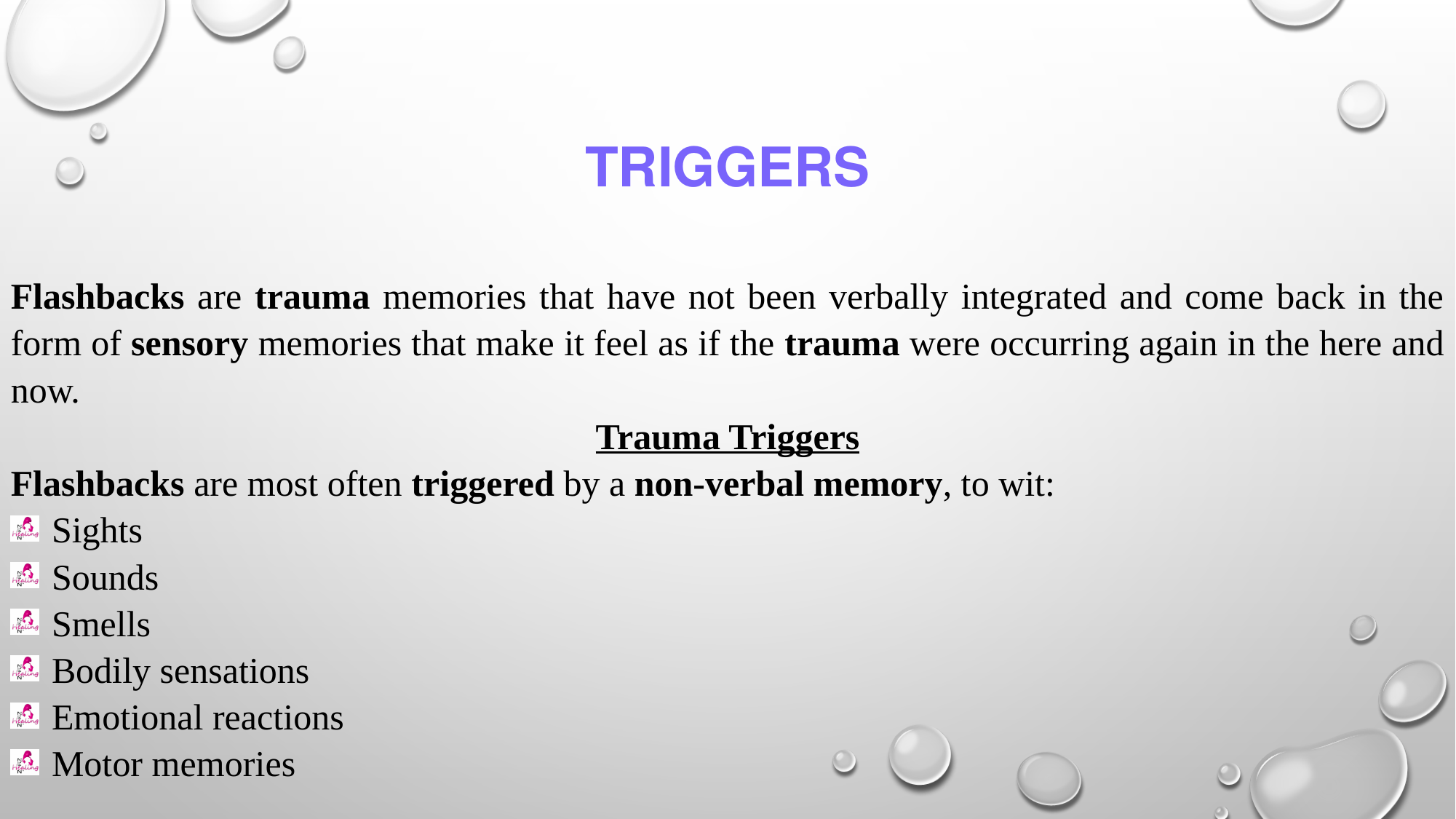

# triggers
Flashbacks are trauma memories that have not been verbally integrated and come back in the form of sensory memories that make it feel as if the trauma were occurring again in the here and now.
Trauma Triggers
Flashbacks are most often triggered by a non-verbal memory, to wit:
Sights
Sounds
Smells
Bodily sensations
Emotional reactions
Motor memories